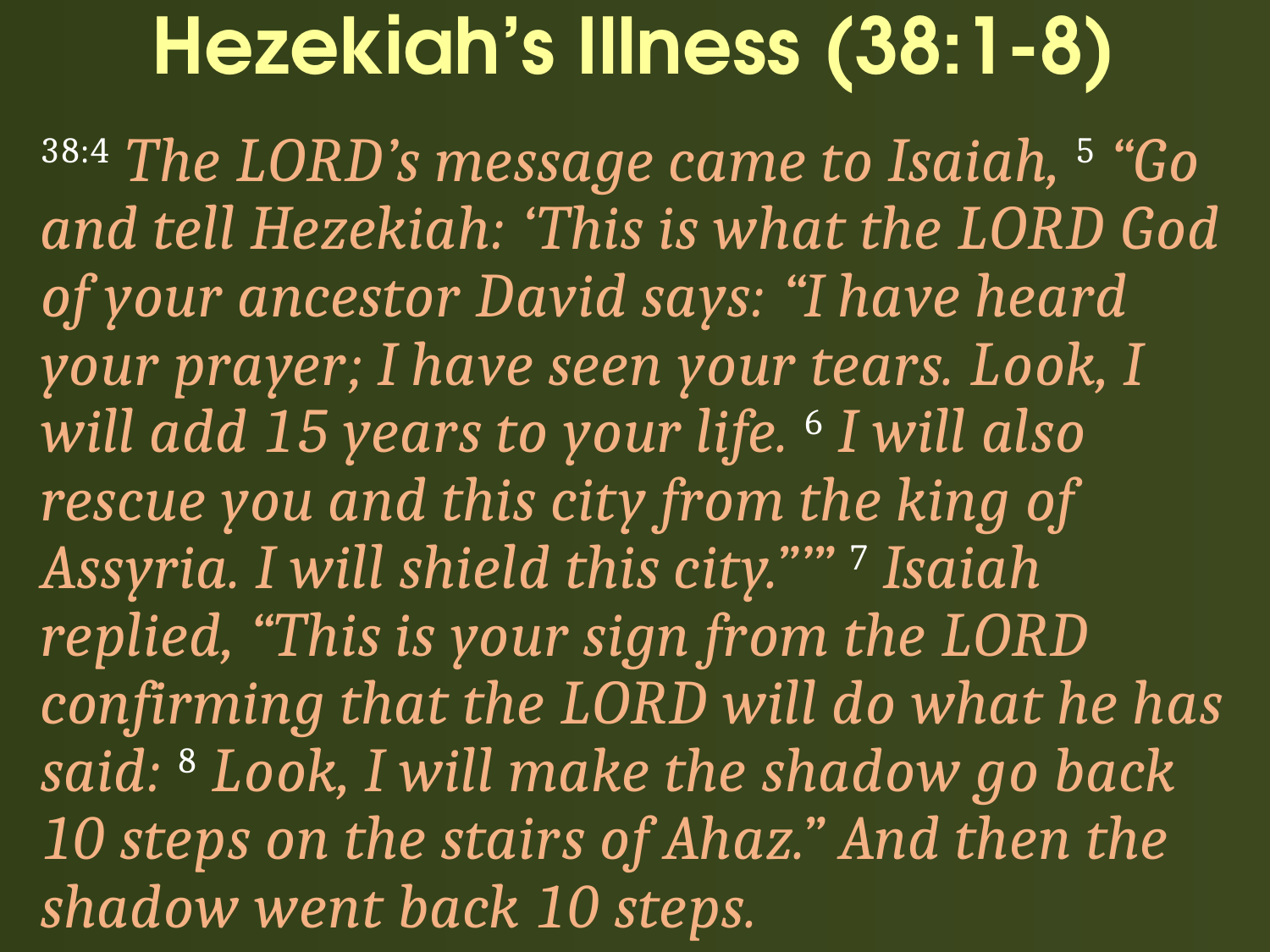

# Hezekiah’s Illness (38:1-8)
38:4 The LORD’s message came to Isaiah, 5 “Go and tell Hezekiah: ‘This is what the LORD God of your ancestor David says: “I have heard your prayer; I have seen your tears. Look, I will add 15 years to your life. 6 I will also rescue you and this city from the king of Assyria. I will shield this city.”’” 7 Isaiah replied, “This is your sign from the LORD confirming that the LORD will do what he has said: 8 Look, I will make the shadow go back 10 steps on the stairs of Ahaz.” And then the shadow went back 10 steps.